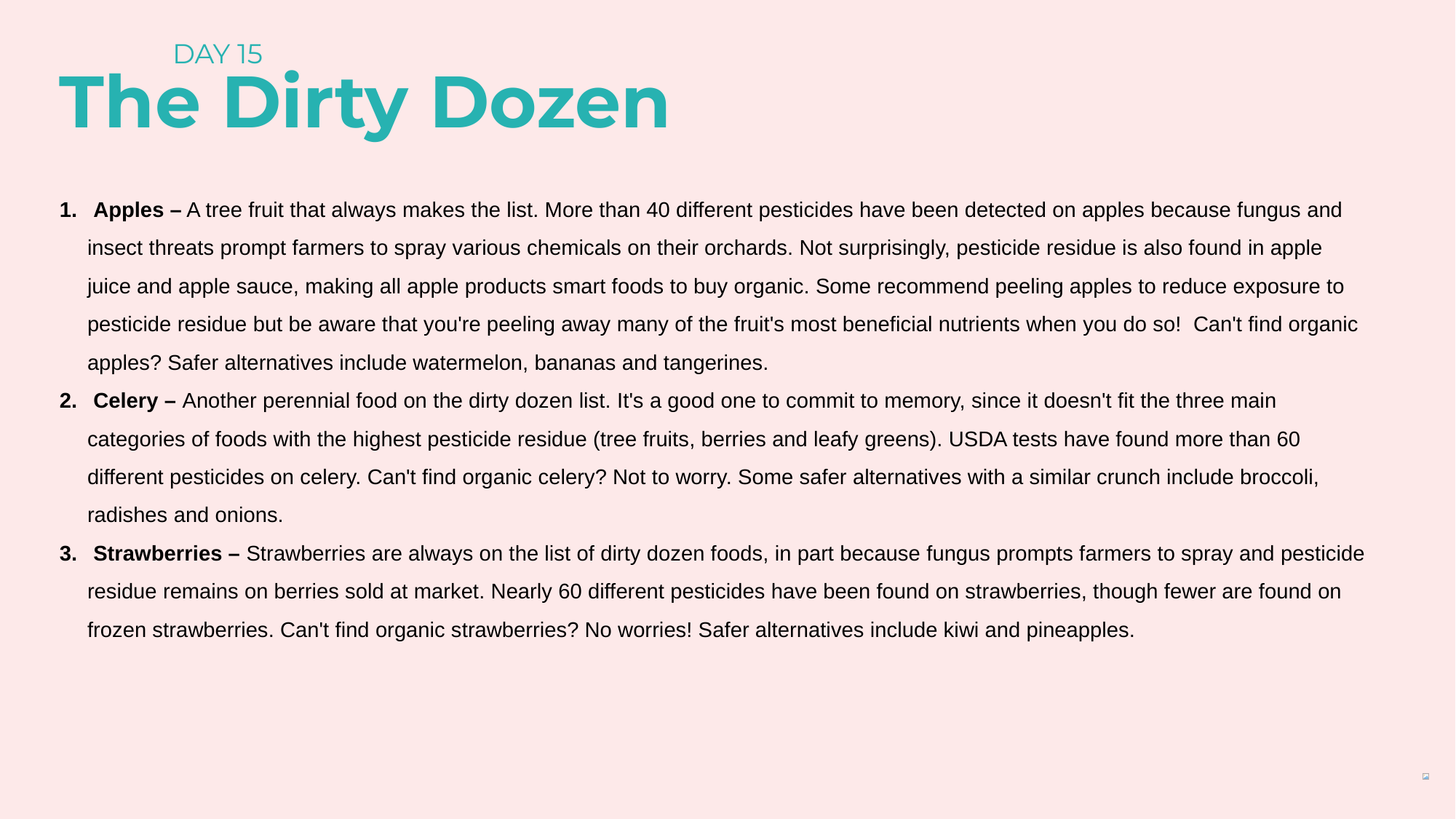

DAY 15
The Dirty Dozen
 Apples – A tree fruit that always makes the list. More than 40 different pesticides have been detected on apples because fungus and insect threats prompt farmers to spray various chemicals on their orchards. Not surprisingly, pesticide residue is also found in apple juice and apple sauce, making all apple products smart foods to buy organic. Some recommend peeling apples to reduce exposure to pesticide residue but be aware that you're peeling away many of the fruit's most beneficial nutrients when you do so!  Can't find organic apples? Safer alternatives include watermelon, bananas and tangerines.
 Celery – Another perennial food on the dirty dozen list. It's a good one to commit to memory, since it doesn't fit the three main categories of foods with the highest pesticide residue (tree fruits, berries and leafy greens). USDA tests have found more than 60 different pesticides on celery. Can't find organic celery? Not to worry. Some safer alternatives with a similar crunch include broccoli, radishes and onions.
 Strawberries – Strawberries are always on the list of dirty dozen foods, in part because fungus prompts farmers to spray and pesticide residue remains on berries sold at market. Nearly 60 different pesticides have been found on strawberries, though fewer are found on frozen strawberries. Can't find organic strawberries? No worries! Safer alternatives include kiwi and pineapples.